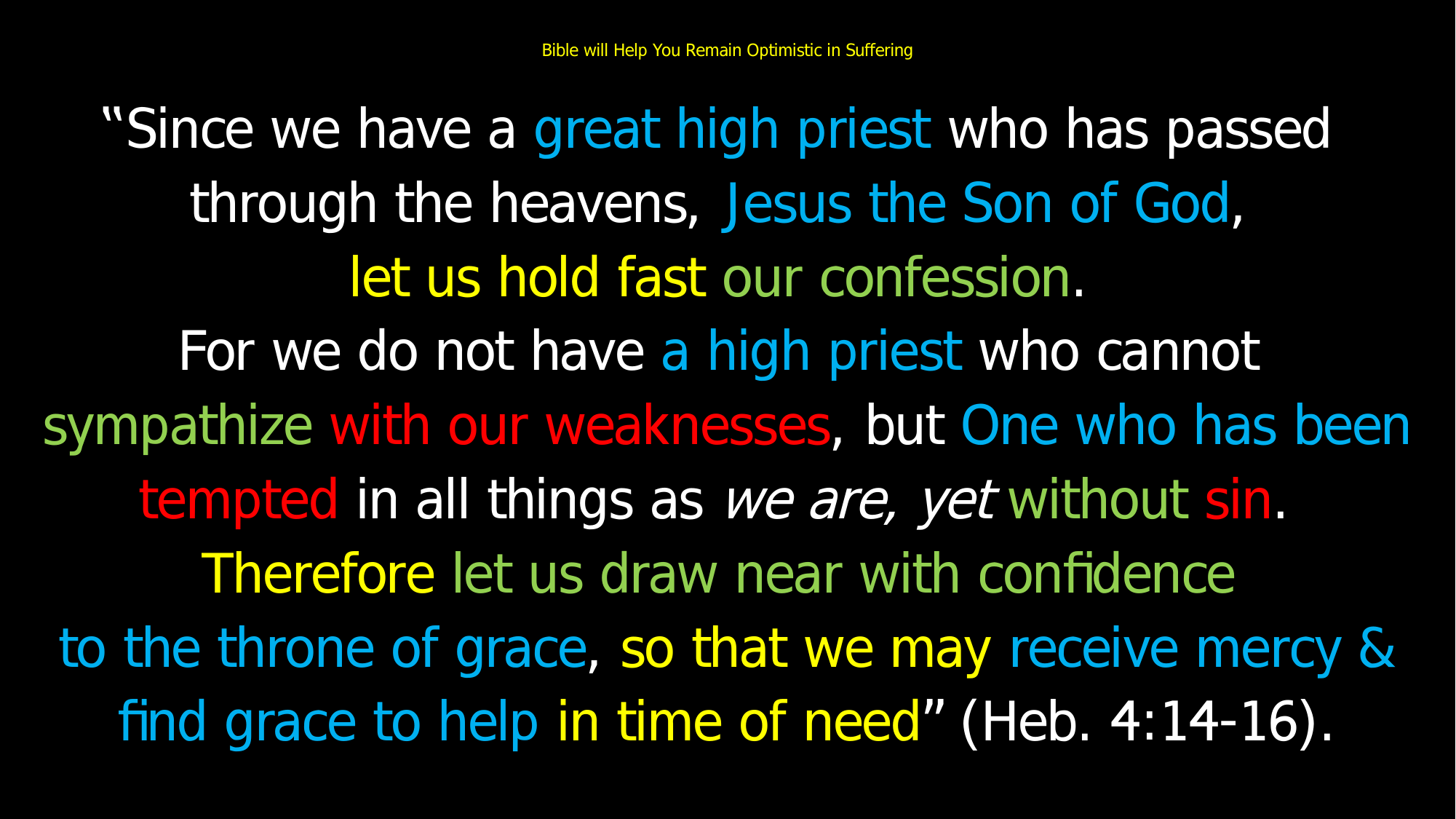

# Bible will Help You Remain Optimistic in Suffering
“Since we have a great high priest who has passed
through the heavens, Jesus the Son of God,
let us hold fast our confession.
For we do not have a high priest who cannot
sympathize with our weaknesses, but One who has been
tempted in all things as we are, yet without sin.
Therefore let us draw near with confidence
to the throne of grace, so that we may receive mercy &
find grace to help in time of need” (Heb. 4:14-16).